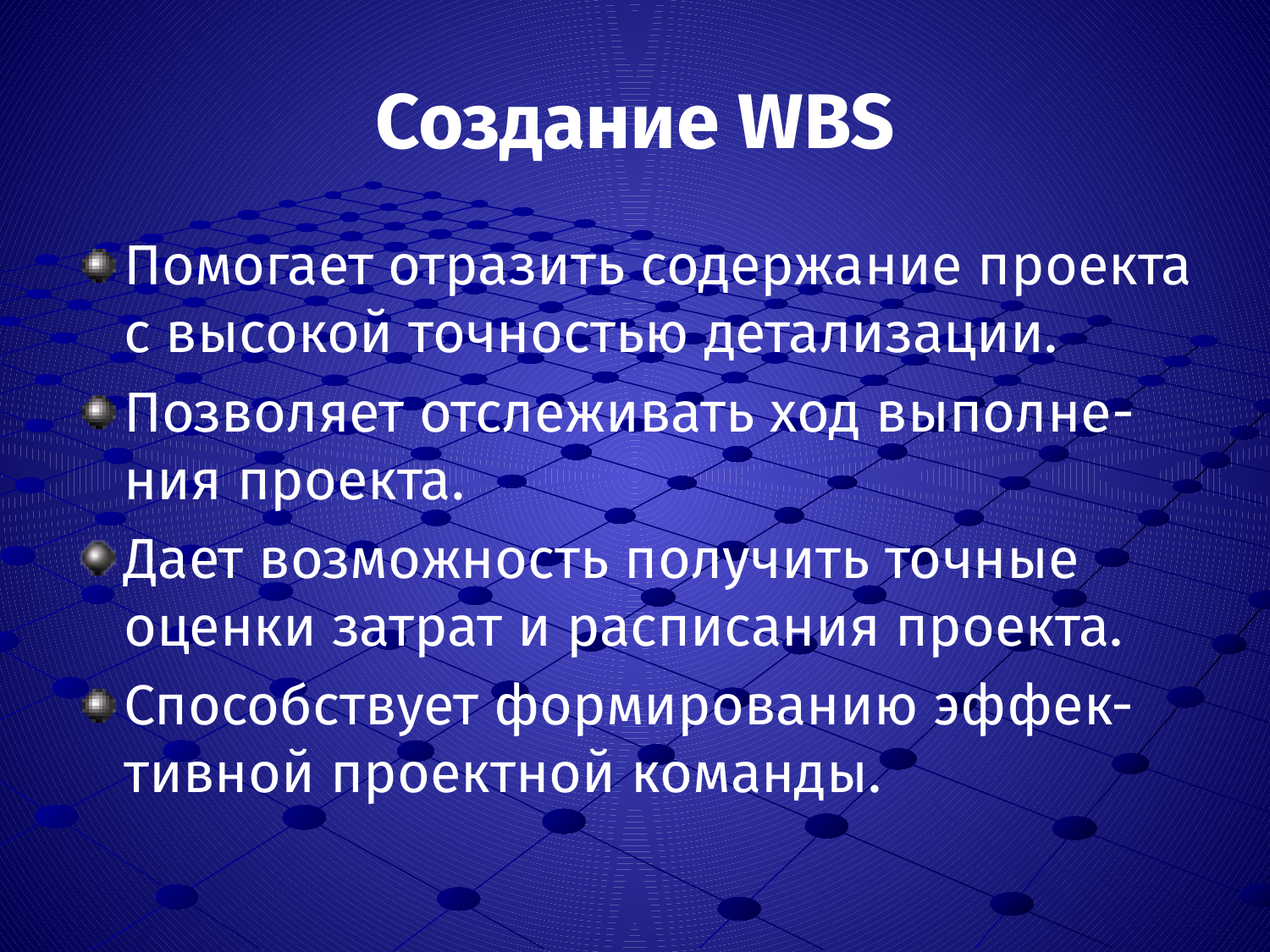

# Создание WBS
Помогает отразить содержание проекта с высокой точностью детализации.
Позволяет отслеживать ход выполне-ния проекта.
Дает возможность получить точные оценки затрат и расписания проекта.
Способствует формированию эффек-тивной проектной команды.